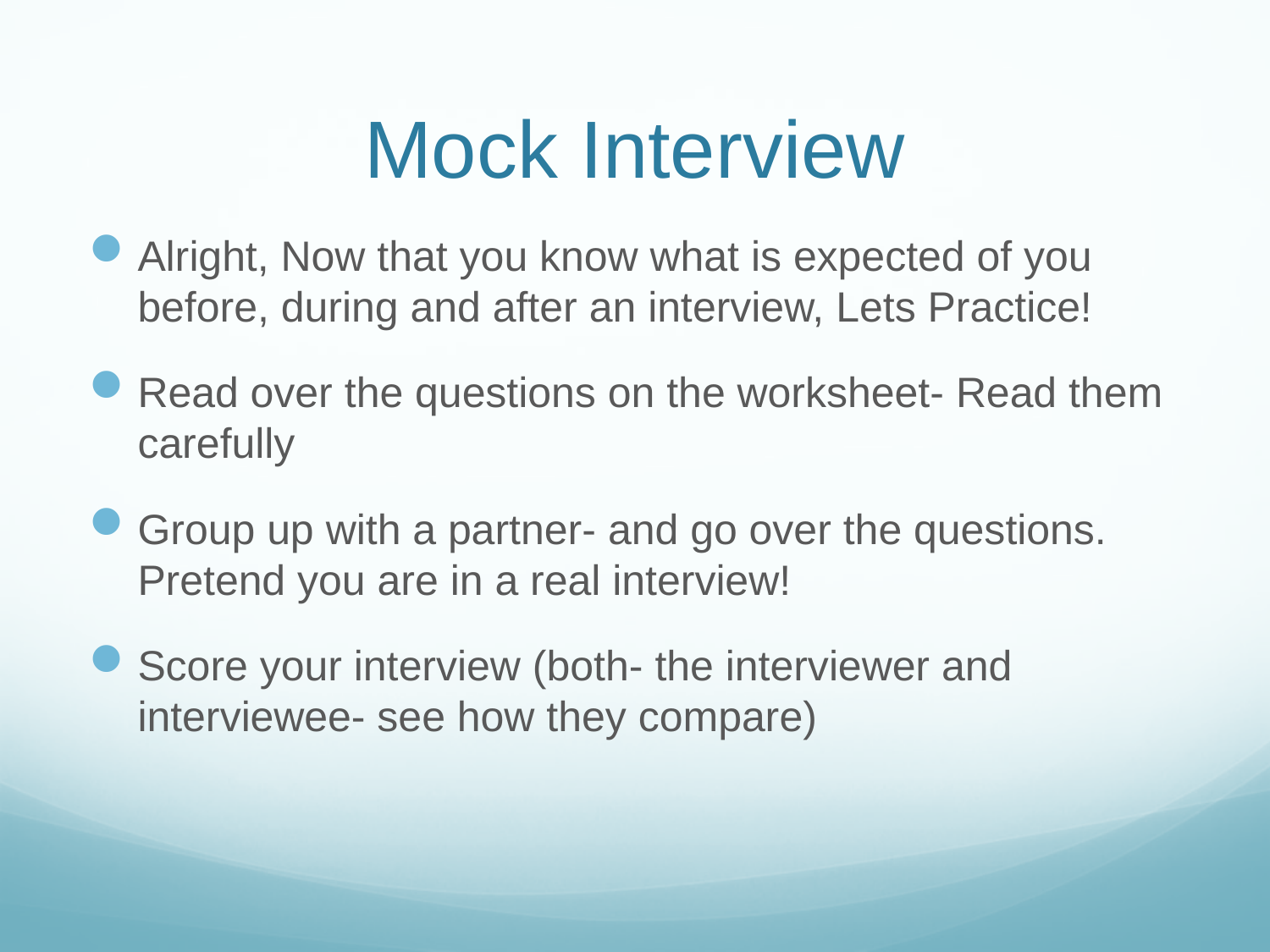

# Mock Interview
Alright, Now that you know what is expected of you before, during and after an interview, Lets Practice!
Read over the questions on the worksheet- Read them carefully
Group up with a partner- and go over the questions. Pretend you are in a real interview!
Score your interview (both- the interviewer and interviewee- see how they compare)